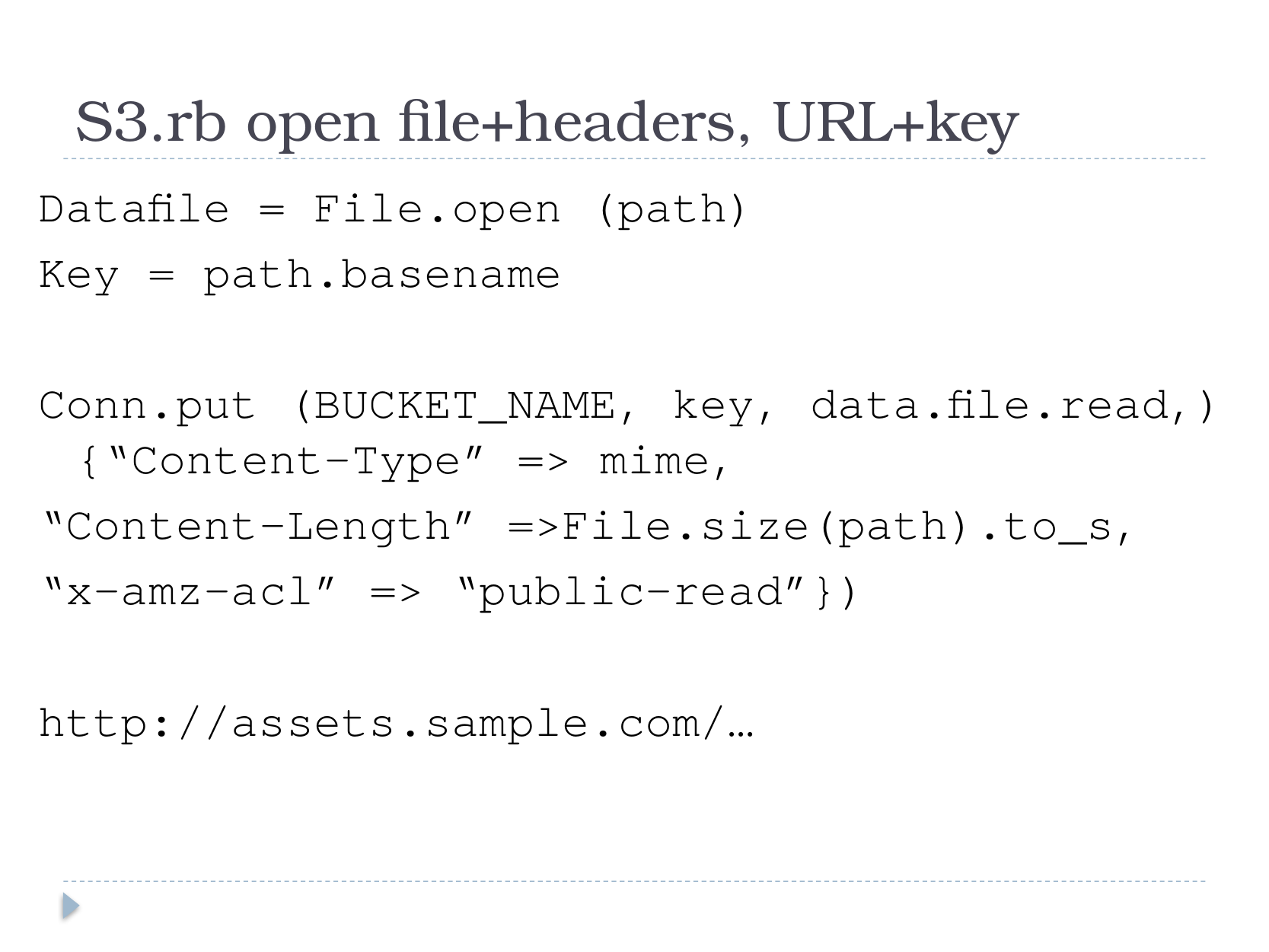

# S3.rb open file+headers, URL+key
Datafile = File.open (path)
Key = path.basename

Conn.put (BUCKET_NAME, key, data.file.read,){“Content-Type” => mime,
“Content-Length” =>File.size(path).to_s,
“x-amz-acl” => “public-read”})

http://assets.sample.com/…